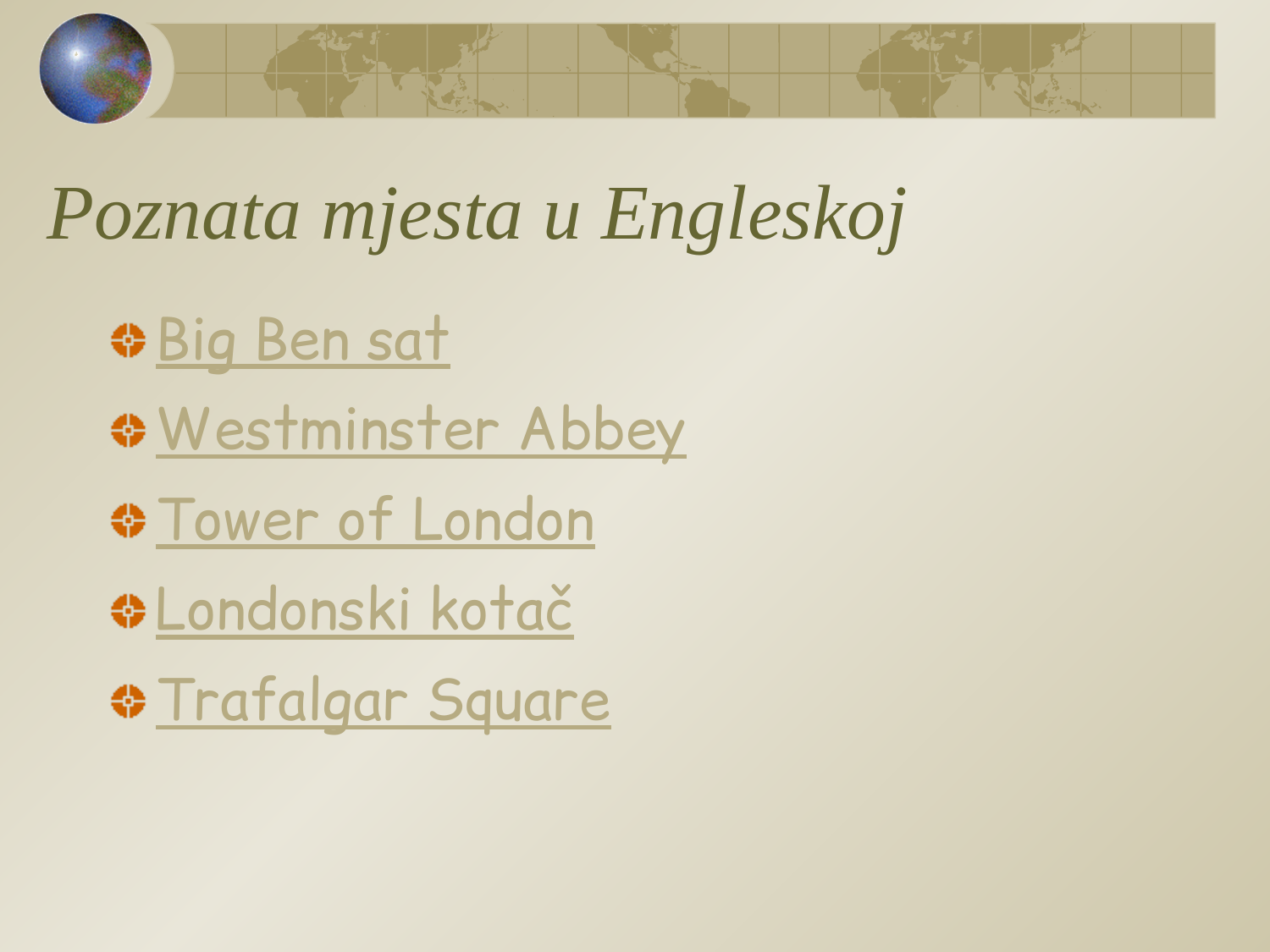

# Poznata mjesta u Engleskoj
Big Ben sat
Westminster Abbey
Tower of London
Londonski kotač
Trafalgar Square